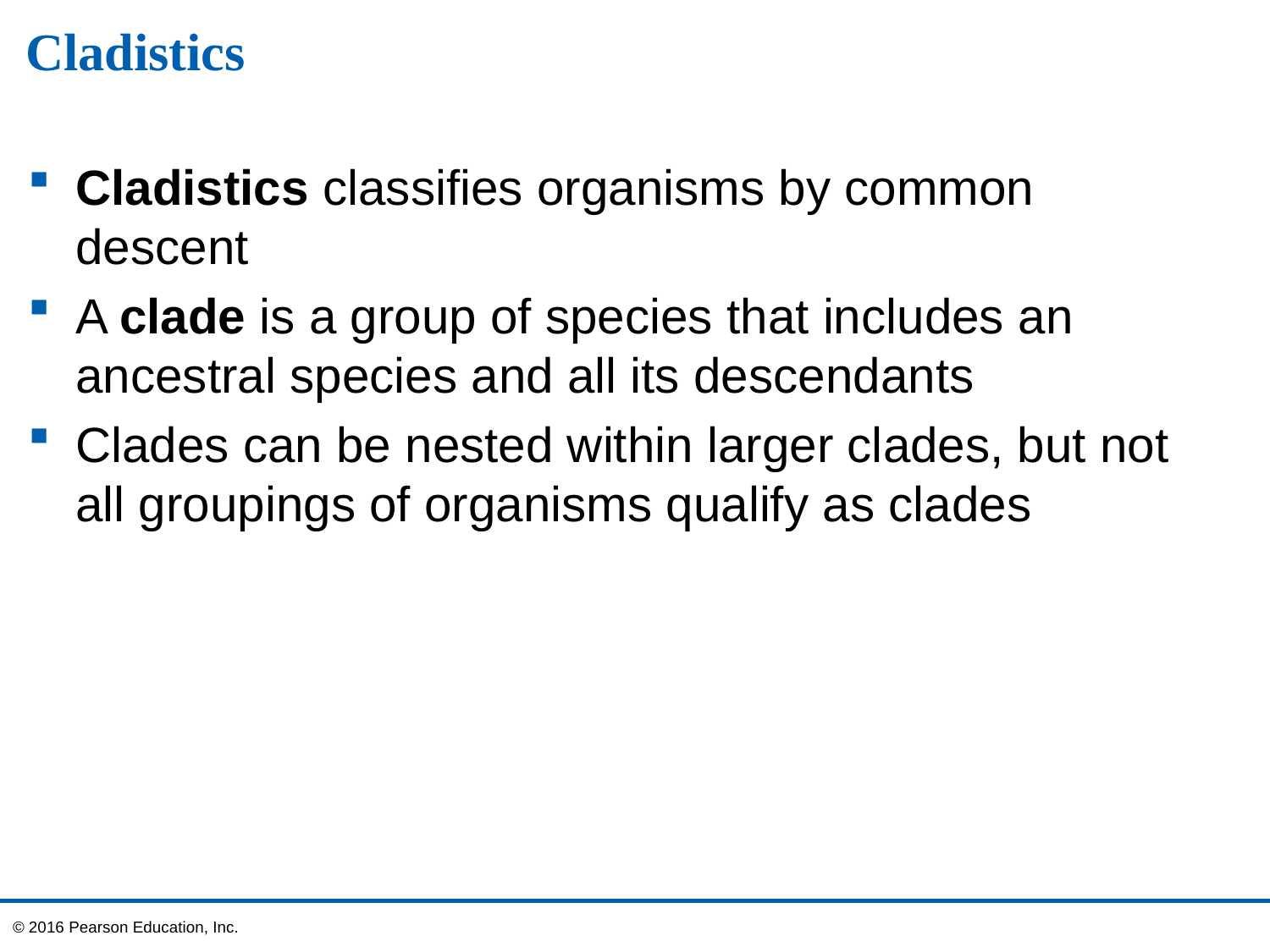

# Cladistics
Cladistics classifies organisms by common descent
A clade is a group of species that includes an ancestral species and all its descendants
Clades can be nested within larger clades, but not all groupings of organisms qualify as clades
© 2016 Pearson Education, Inc.